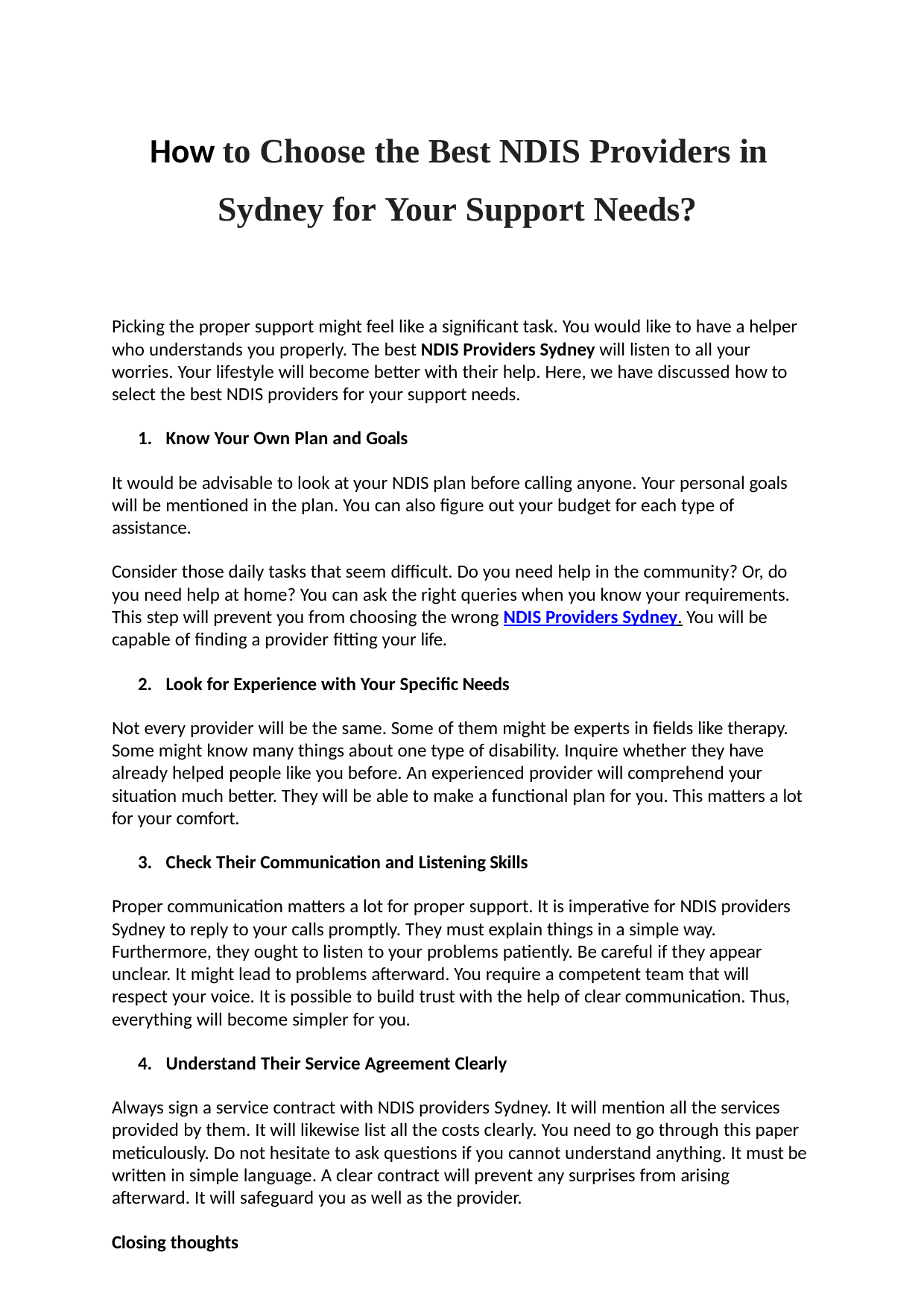

How to Choose the Best NDIS Providers in Sydney for Your Support Needs?
Picking the proper support might feel like a significant task. You would like to have a helper who understands you properly. The best NDIS Providers Sydney will listen to all your worries. Your lifestyle will become better with their help. Here, we have discussed how to select the best NDIS providers for your support needs.
Know Your Own Plan and Goals
It would be advisable to look at your NDIS plan before calling anyone. Your personal goals will be mentioned in the plan. You can also figure out your budget for each type of assistance.
Consider those daily tasks that seem difficult. Do you need help in the community? Or, do you need help at home? You can ask the right queries when you know your requirements. This step will prevent you from choosing the wrong NDIS Providers Sydney. You will be capable of finding a provider fitting your life.
Look for Experience with Your Specific Needs
Not every provider will be the same. Some of them might be experts in fields like therapy. Some might know many things about one type of disability. Inquire whether they have already helped people like you before. An experienced provider will comprehend your situation much better. They will be able to make a functional plan for you. This matters a lot for your comfort.
Check Their Communication and Listening Skills
Proper communication matters a lot for proper support. It is imperative for NDIS providers Sydney to reply to your calls promptly. They must explain things in a simple way.
Furthermore, they ought to listen to your problems patiently. Be careful if they appear unclear. It might lead to problems afterward. You require a competent team that will respect your voice. It is possible to build trust with the help of clear communication. Thus, everything will become simpler for you.
Understand Their Service Agreement Clearly
Always sign a service contract with NDIS providers Sydney. It will mention all the services provided by them. It will likewise list all the costs clearly. You need to go through this paper meticulously. Do not hesitate to ask questions if you cannot understand anything. It must be written in simple language. A clear contract will prevent any surprises from arising afterward. It will safeguard you as well as the provider.
Closing thoughts